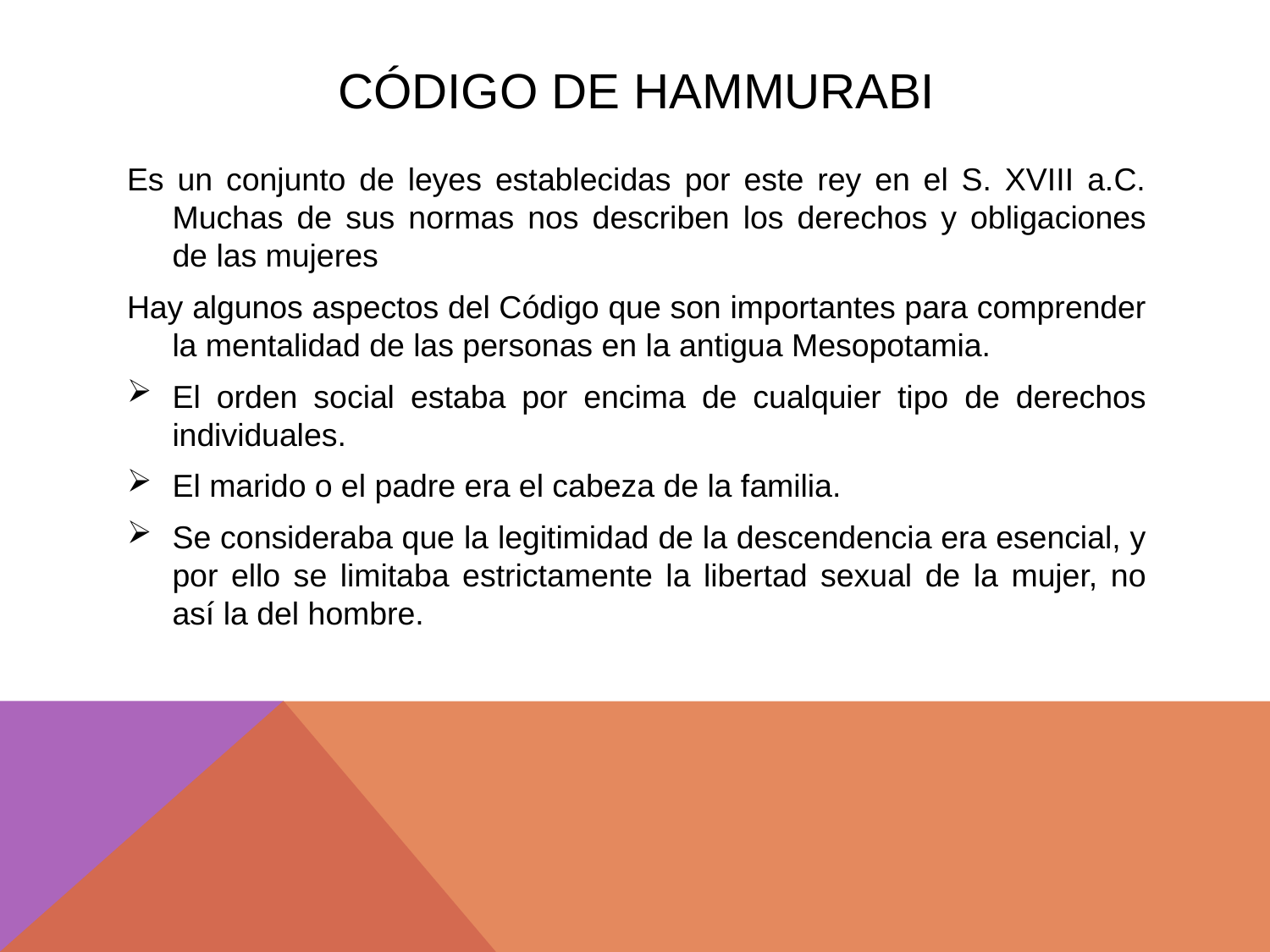

# Código DE HAMMURABI
Es un conjunto de leyes establecidas por este rey en el S. XVIII a.C. Muchas de sus normas nos describen los derechos y obligaciones de las mujeres
Hay algunos aspectos del Código que son importantes para comprender la mentalidad de las personas en la antigua Mesopotamia.
El orden social estaba por encima de cualquier tipo de derechos individuales.
El marido o el padre era el cabeza de la familia.
Se consideraba que la legitimidad de la descendencia era esencial, y por ello se limitaba estrictamente la libertad sexual de la mujer, no así la del hombre.